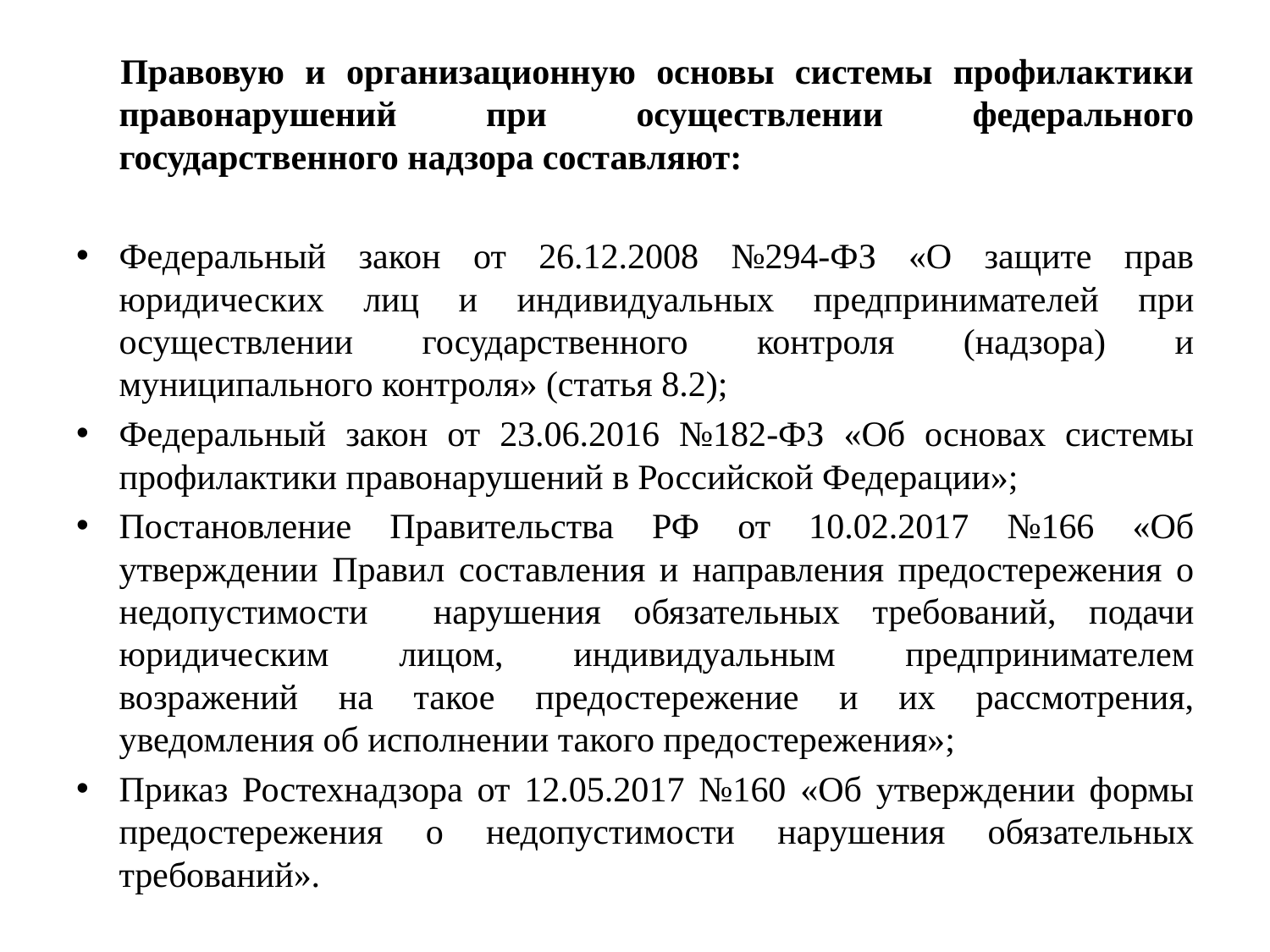

Правовую и организационную основы системы профилактики правонарушений при осуществлении федерального государственного надзора составляют:

Федеральный закон от 26.12.2008 №294-ФЗ «О защите прав юридических лиц и индивидуальных предпринимателей при осуществлении государственного контроля (надзора) и муниципального контроля» (статья 8.2);
Федеральный закон от 23.06.2016 №182-ФЗ «Об основах системы профилактики правонарушений в Российской Федерации»;
Постановление Правительства РФ от 10.02.2017 №166 «Об утверждении Правил составления и направления предостережения о недопустимости  нарушения обязательных требований, подачи юридическим лицом, индивидуальным предпринимателем возражений на такое предостережение и их рассмотрения, уведомления об исполнении такого предостережения»;
Приказ Ростехнадзора от 12.05.2017 №160 «Об утверждении формы предостережения о недопустимости нарушения обязательных требований».